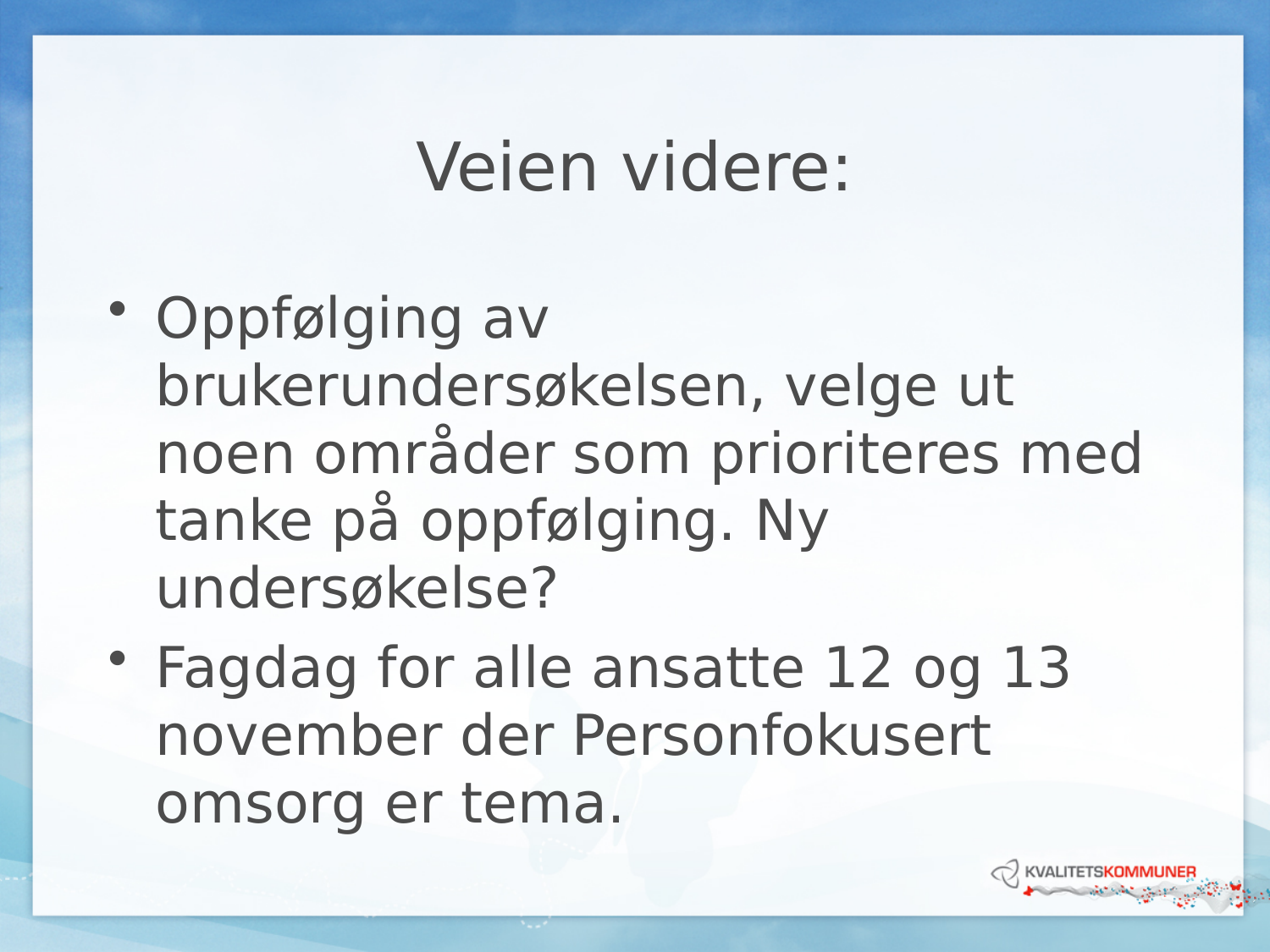

# Veien videre:
Oppfølging av brukerundersøkelsen, velge ut noen områder som prioriteres med tanke på oppfølging. Ny undersøkelse?
Fagdag for alle ansatte 12 og 13 november der Personfokusert omsorg er tema.